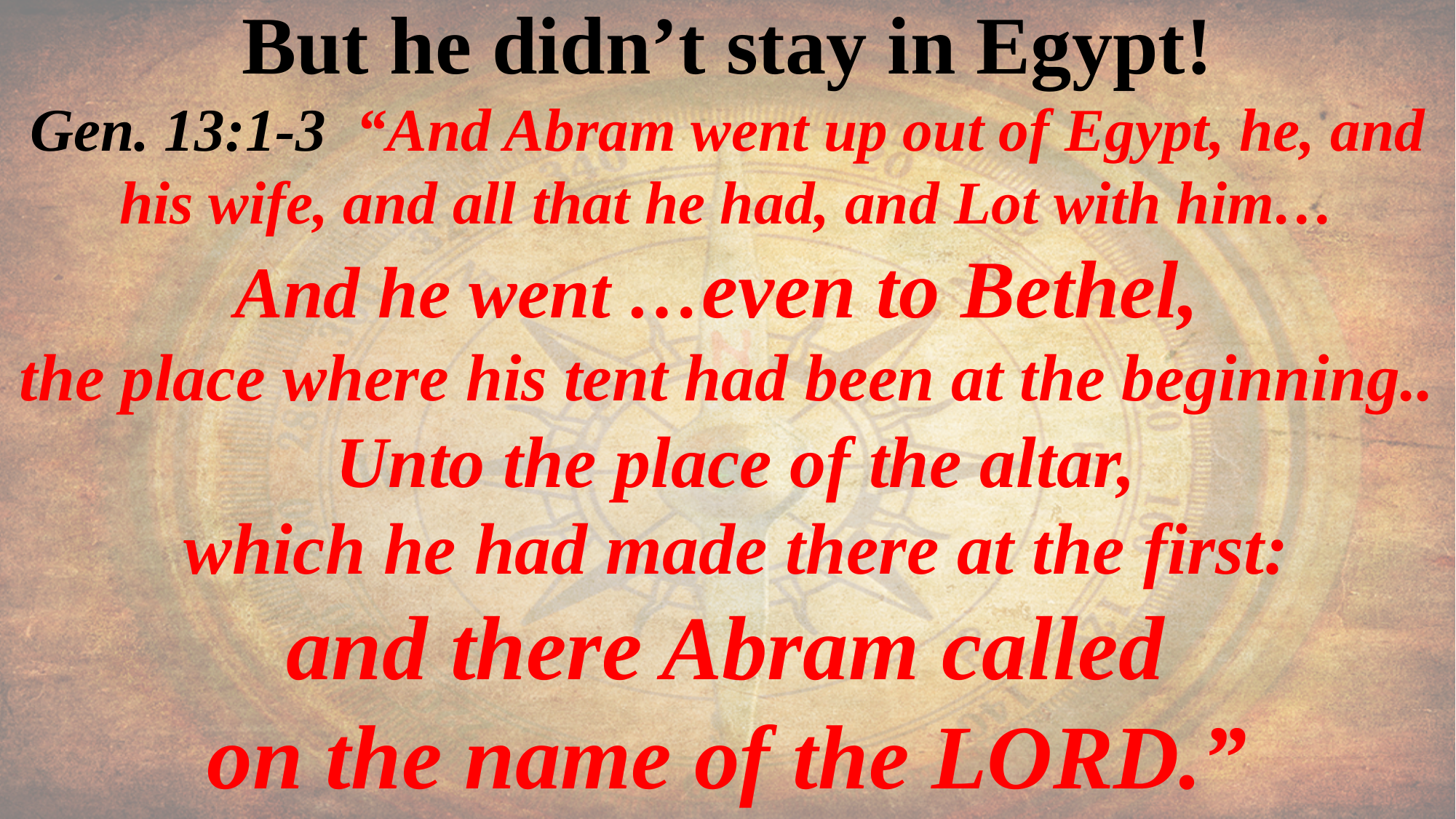

But he didn’t stay in Egypt!
Gen. 13:1-3  “And Abram went up out of Egypt, he, and his wife, and all that he had, and Lot with him…
And he went …even to Bethel,
the place where his tent had been at the beginning..
 Unto the place of the altar,
 which he had made there at the first:
 and there Abram called
on the name of the LORD.”